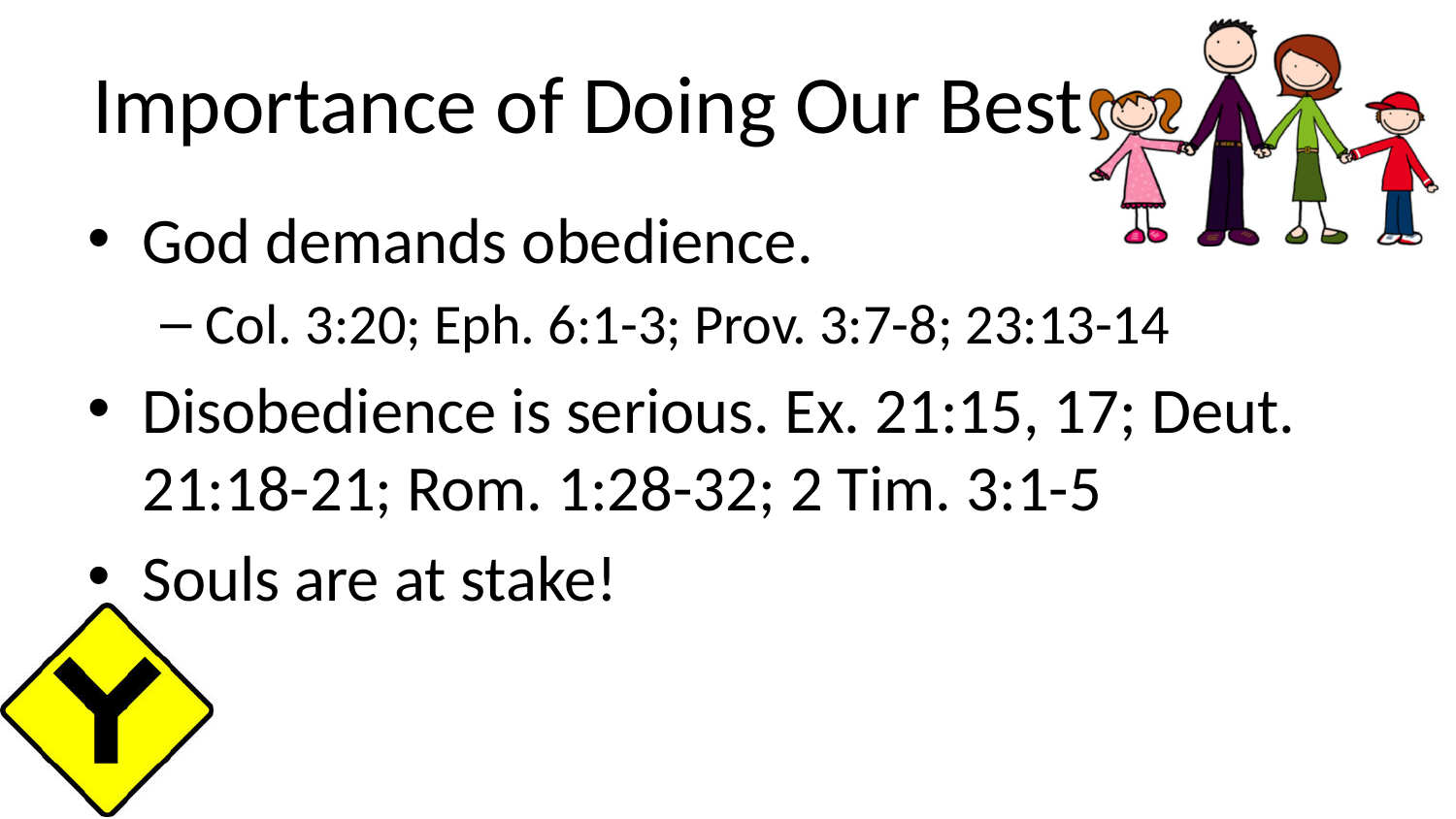

# Importance of Doing Our Best
God demands obedience.
Col. 3:20; Eph. 6:1-3; Prov. 3:7-8; 23:13-14
Disobedience is serious. Ex. 21:15, 17; Deut. 21:18-21; Rom. 1:28-32; 2 Tim. 3:1-5
Souls are at stake!